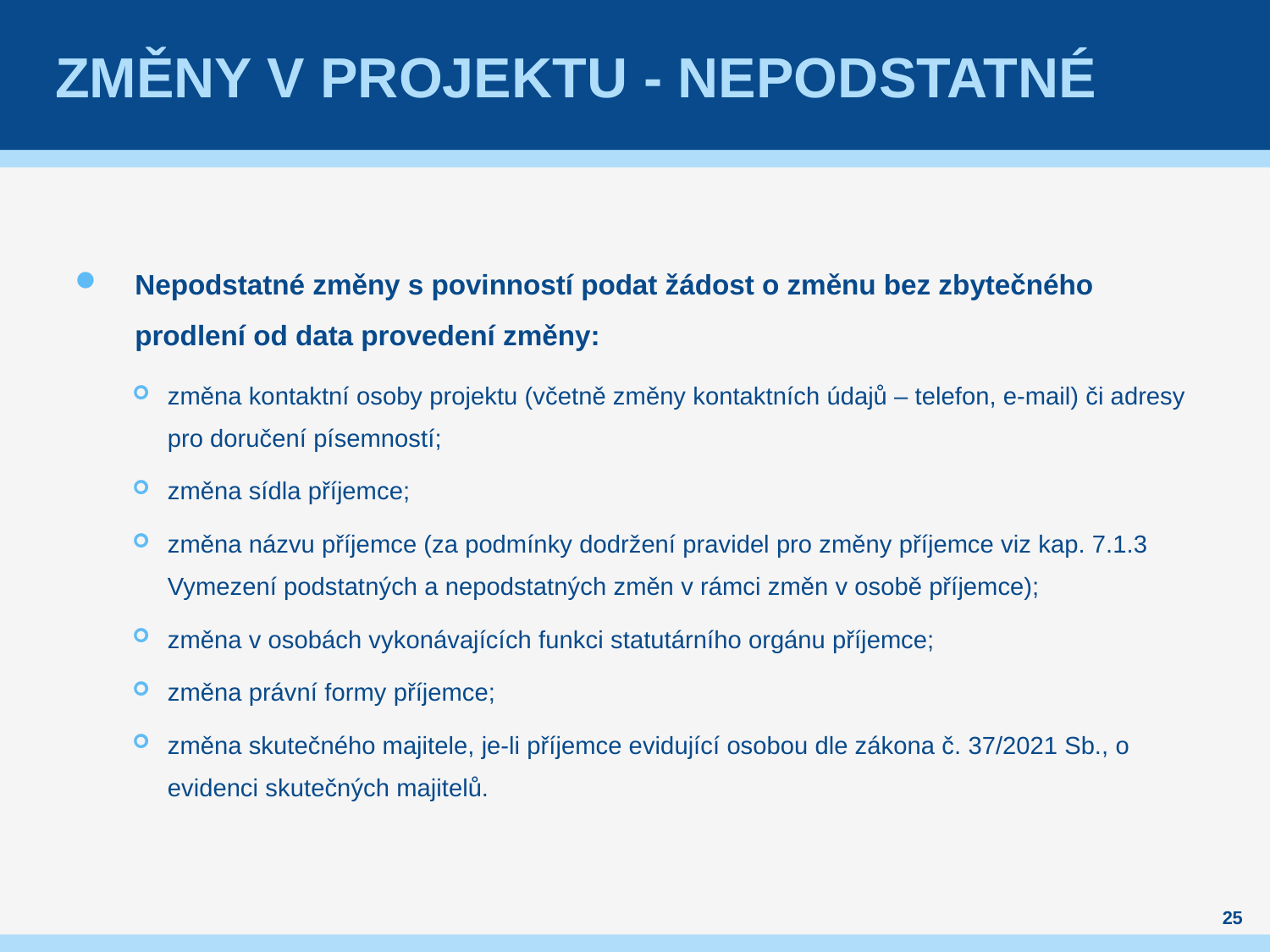

# změny v projektu - nepodstatné
Nepodstatné změny s povinností podat žádost o změnu bez zbytečného prodlení od data provedení změny:
změna kontaktní osoby projektu (včetně změny kontaktních údajů – telefon, e-mail) či adresy pro doručení písemností;
změna sídla příjemce;
změna názvu příjemce (za podmínky dodržení pravidel pro změny příjemce viz kap. 7.1.3 Vymezení podstatných a nepodstatných změn v rámci změn v osobě příjemce);
změna v osobách vykonávajících funkci statutárního orgánu příjemce;
změna právní formy příjemce;
změna skutečného majitele, je-li příjemce evidující osobou dle zákona č. 37/2021 Sb., o evidenci skutečných majitelů.
25